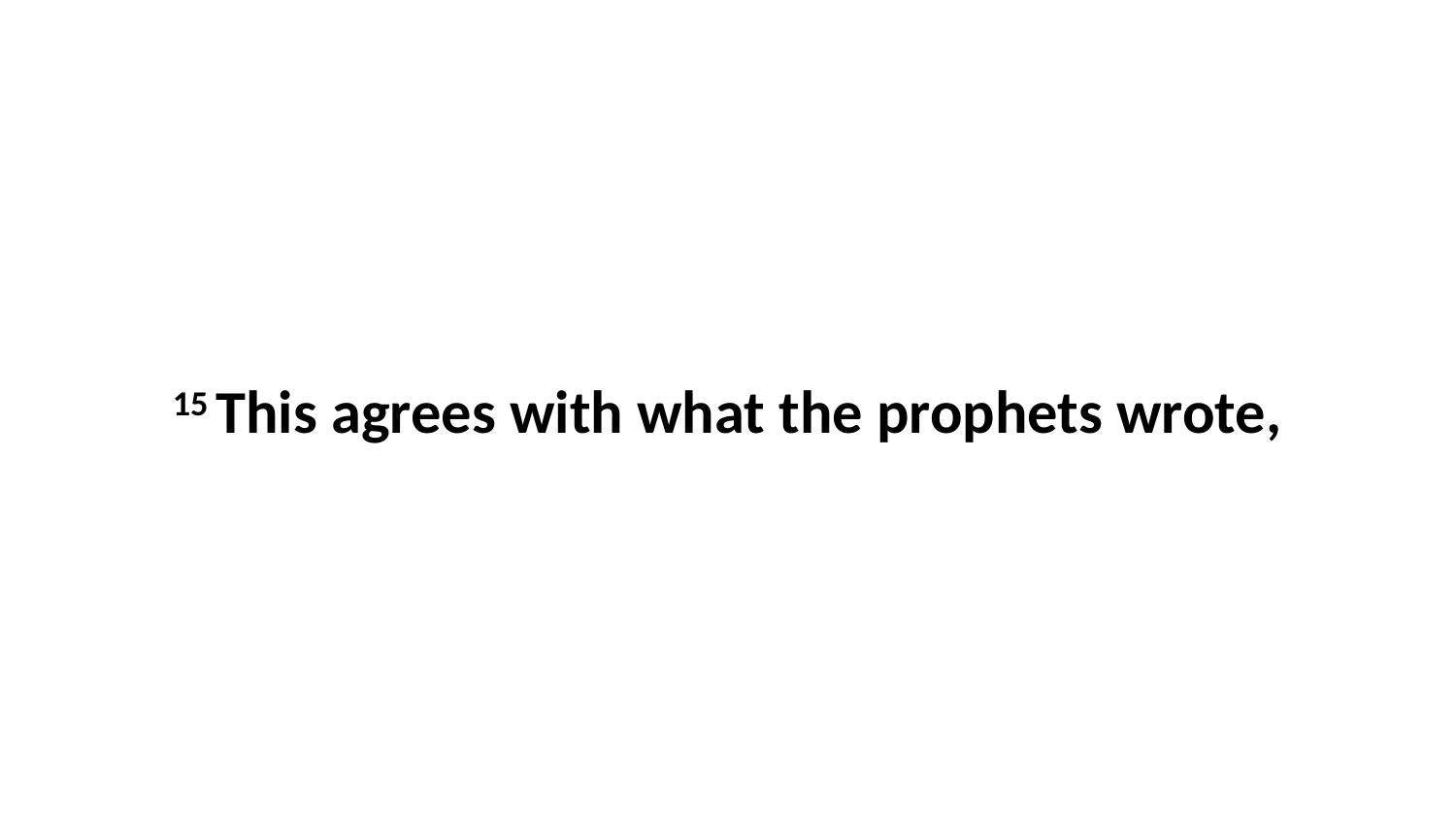

15 This agrees with what the prophets wrote,